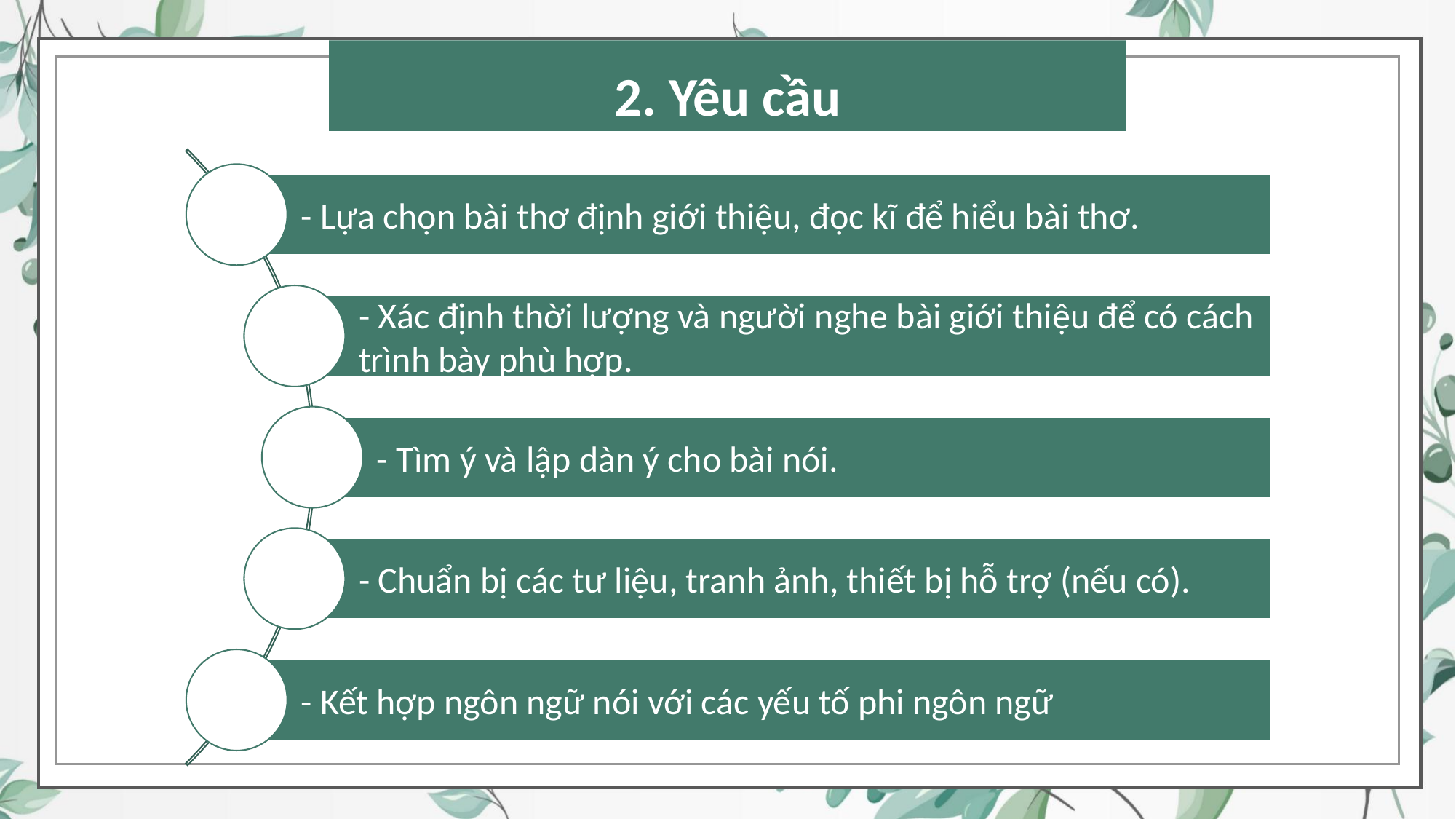

2. Yêu cầu
- Lựa chọn bài thơ định giới thiệu, đọc kĩ để hiểu bài thơ.
- Xác định thời lượng và người nghe bài giới thiệu để có cách trình bày phù hợp.
- Tìm ý và lập dàn ý cho bài nói.
- Chuẩn bị các tư liệu, tranh ảnh, thiết bị hỗ trợ (nếu có).
- Kết hợp ngôn ngữ nói với các yếu tố phi ngôn ngữ